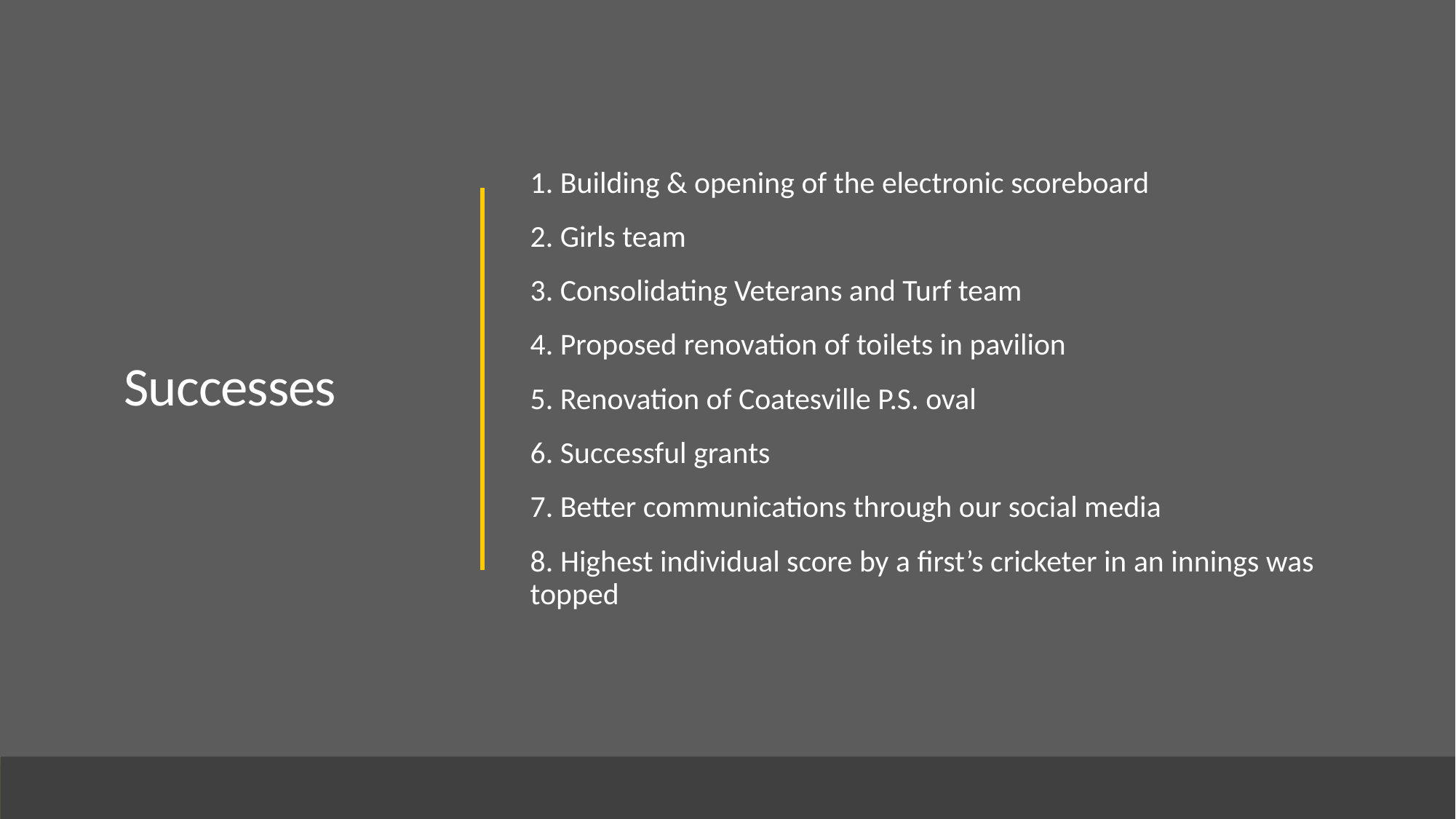

# Successes
1. Building & opening of the electronic scoreboard
2. Girls team
3. Consolidating Veterans and Turf team
4. Proposed renovation of toilets in pavilion
5. Renovation of Coatesville P.S. oval
6. Successful grants
7. Better communications through our social media
8. Highest individual score by a first’s cricketer in an innings was topped